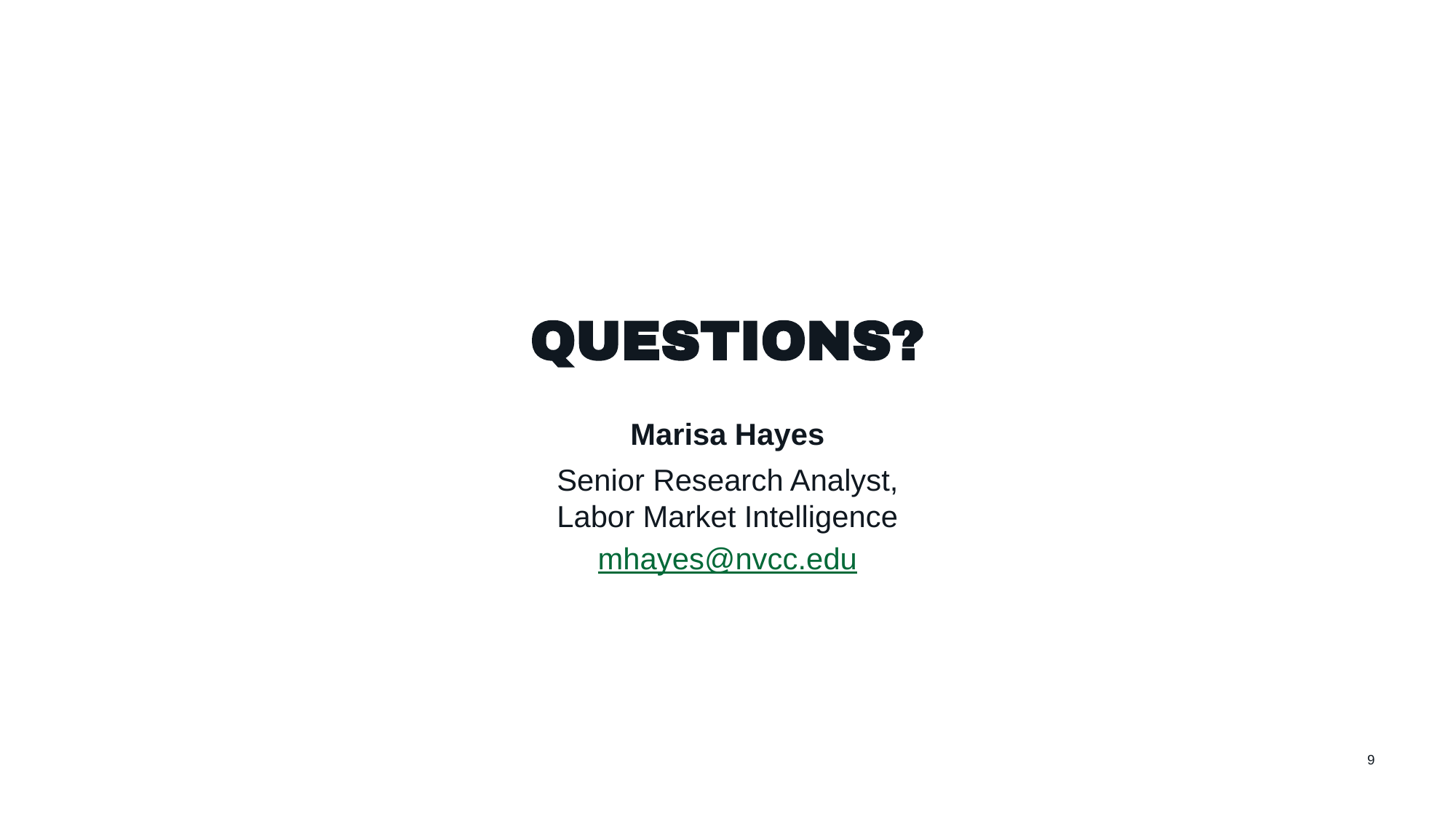

# Questions?
Marisa Hayes
Senior Research Analyst,
Labor Market Intelligence
mhayes@nvcc.edu
9